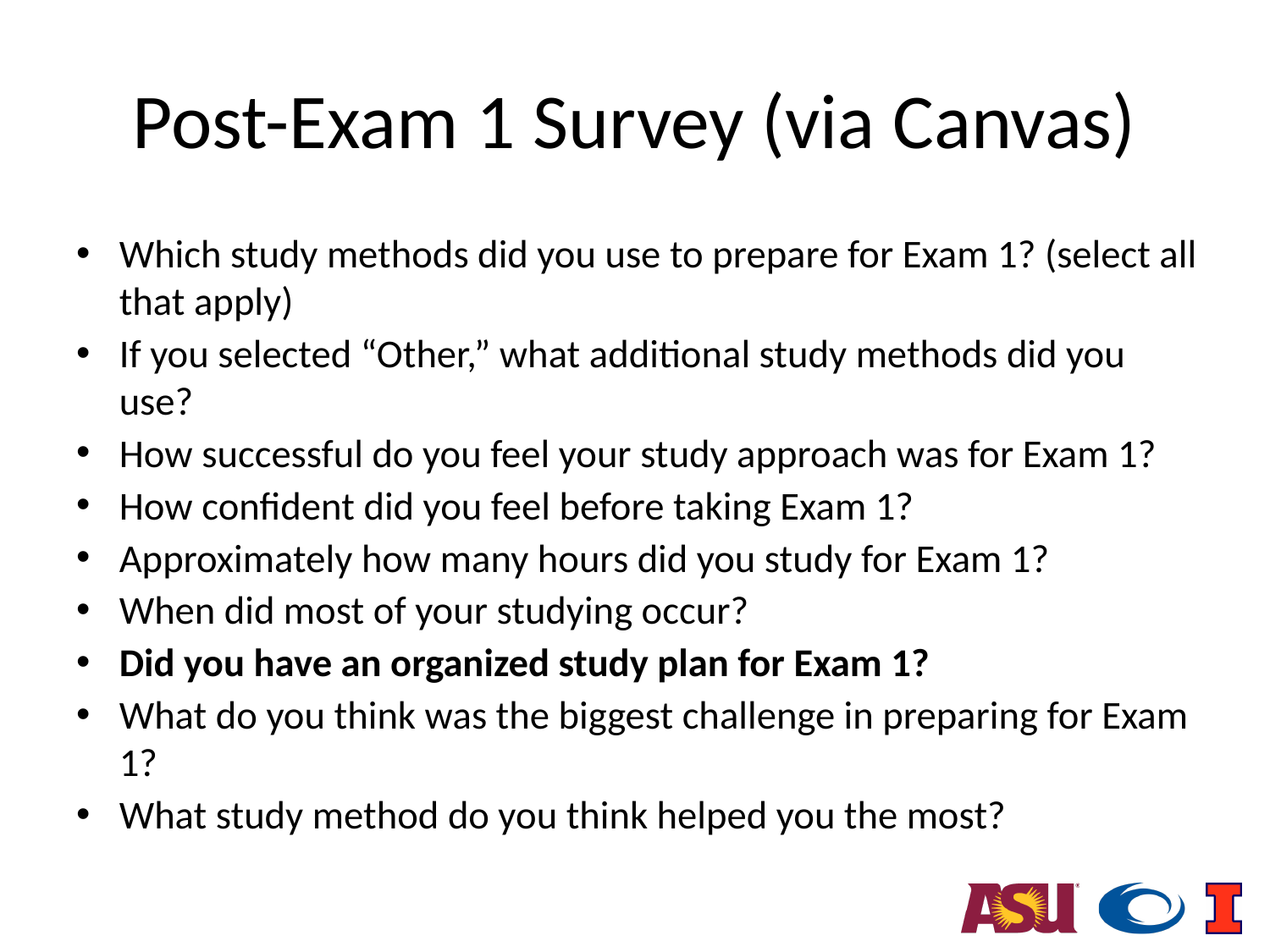

# Post-Exam 1 Survey (via Canvas)
Which study methods did you use to prepare for Exam 1? (select all that apply)
If you selected “Other,” what additional study methods did you use?
How successful do you feel your study approach was for Exam 1?
How confident did you feel before taking Exam 1?
Approximately how many hours did you study for Exam 1?
When did most of your studying occur?
Did you have an organized study plan for Exam 1?
What do you think was the biggest challenge in preparing for Exam 1?
What study method do you think helped you the most?